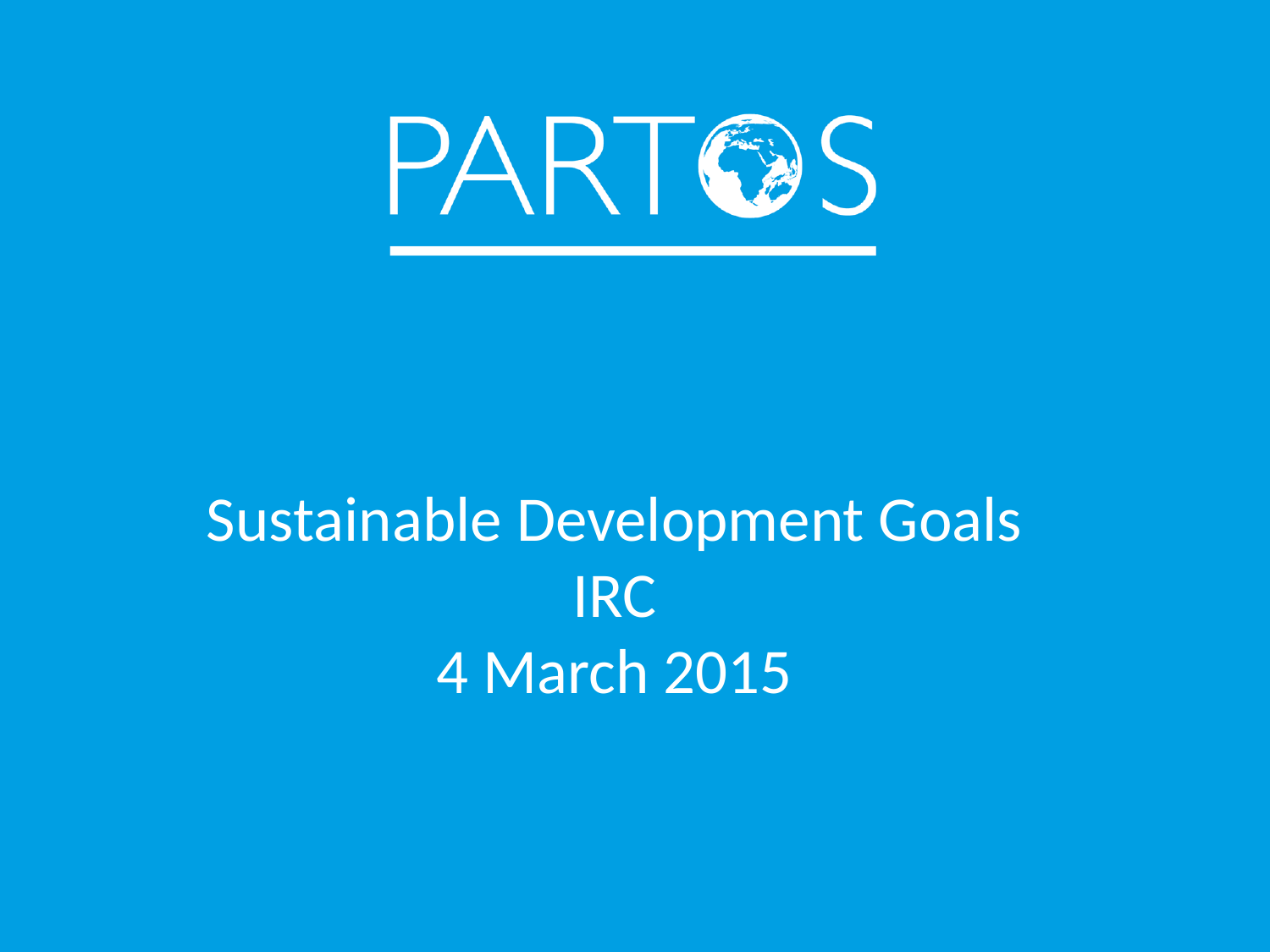

Sustainable Development Goals
IRC
4 March 2015